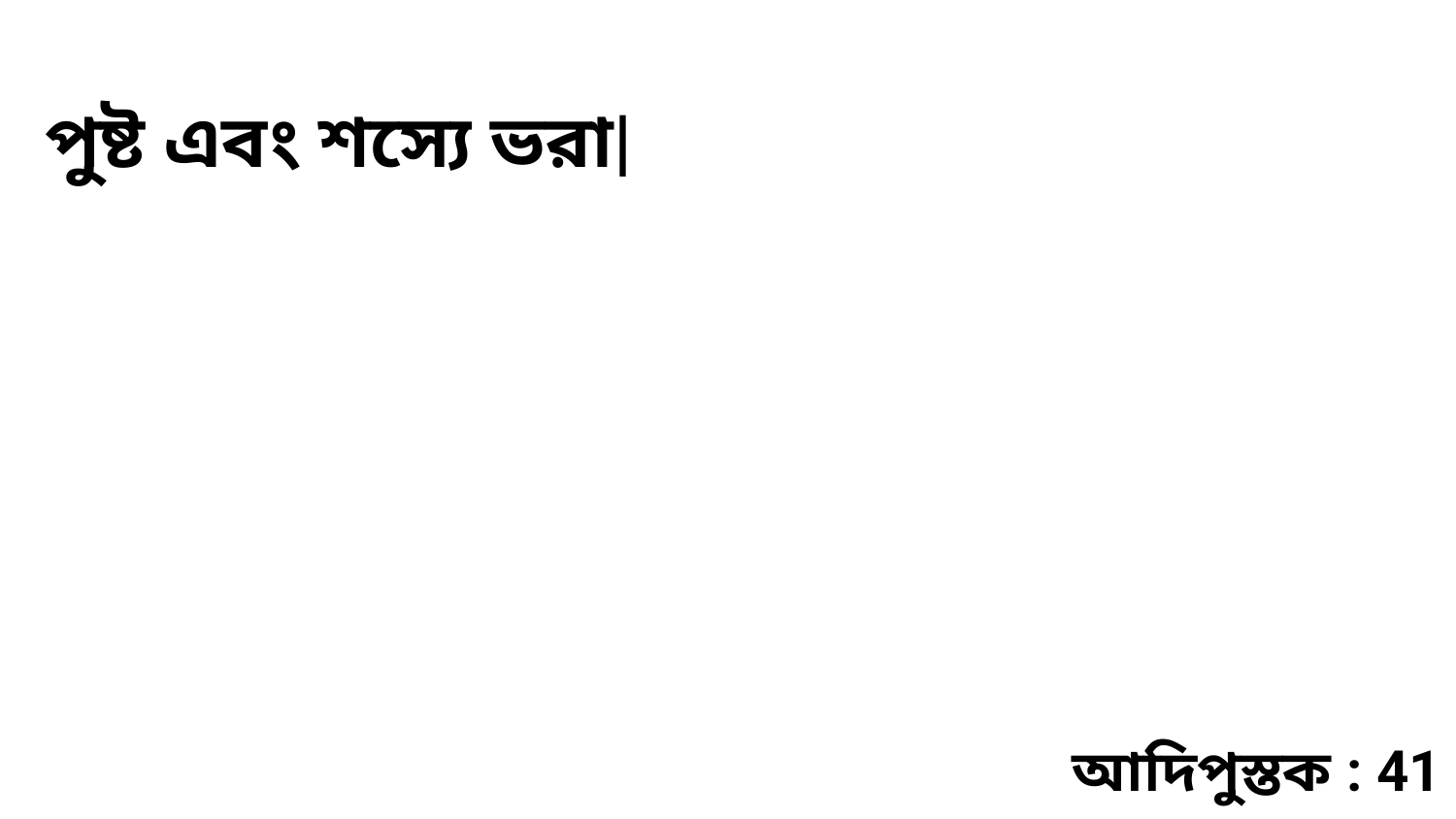

পুষ্ট এবং শস্যে ভরা|
আদিপুস্তক : 41